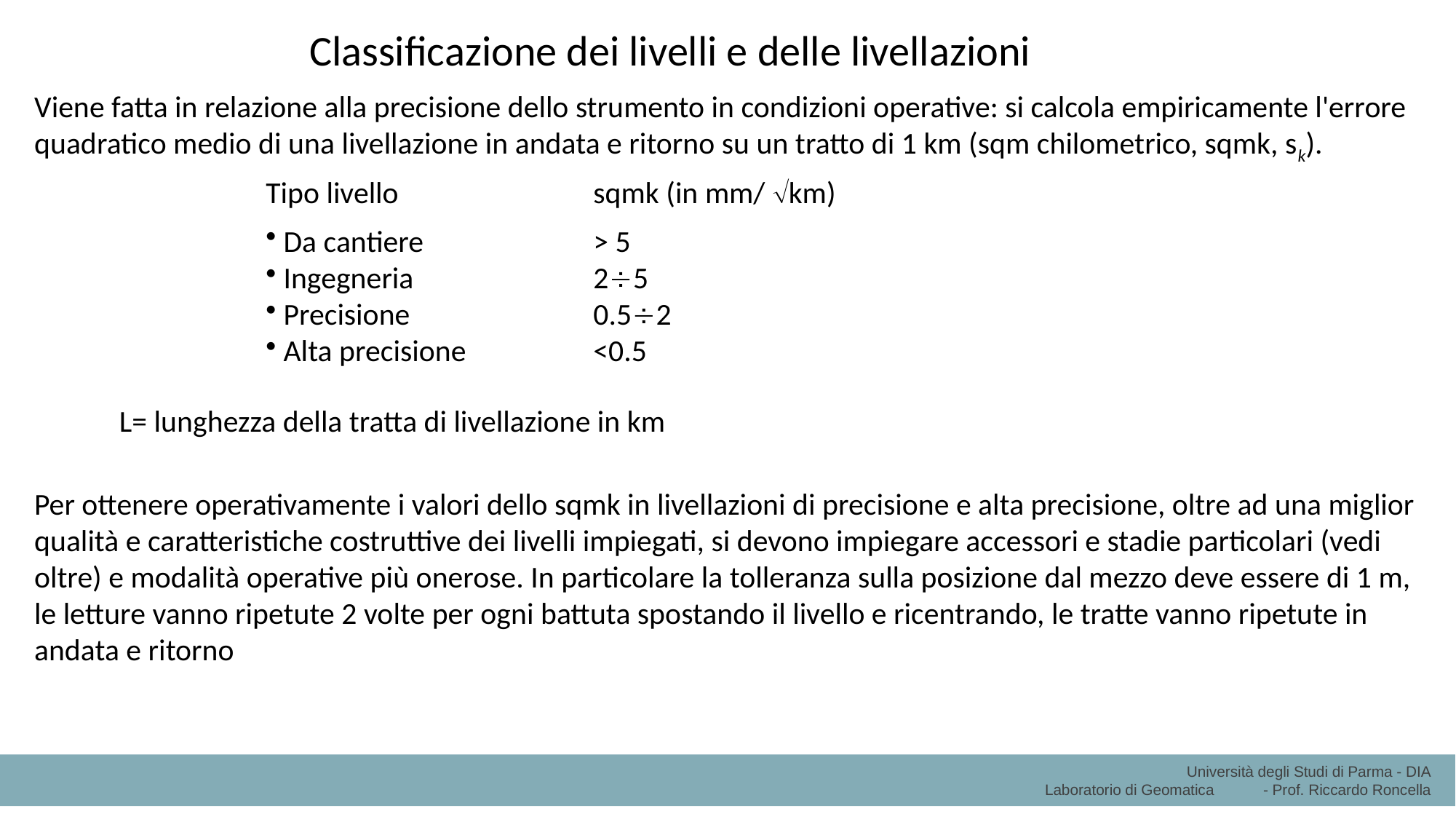

Classificazione dei livelli e delle livellazioni
Viene fatta in relazione alla precisione dello strumento in condizioni operative: si calcola empiricamente l'errore quadratico medio di una livellazione in andata e ritorno su un tratto di 1 km (sqm chilometrico, sqmk, sk).
Tipo livello		sqmk (in mm/ √km)
 Da cantiere 		> 5
 Ingegneria		2÷5
 Precisione		0.5÷2
 Alta precisione		<0.5

L= lunghezza della tratta di livellazione in km
Per ottenere operativamente i valori dello sqmk in livellazioni di precisione e alta precisione, oltre ad una miglior qualità e caratteristiche costruttive dei livelli impiegati, si devono impiegare accessori e stadie particolari (vedi oltre) e modalità operative più onerose. In particolare la tolleranza sulla posizione dal mezzo deve essere di 1 m, le letture vanno ripetute 2 volte per ogni battuta spostando il livello e ricentrando, le tratte vanno ripetute in andata e ritorno